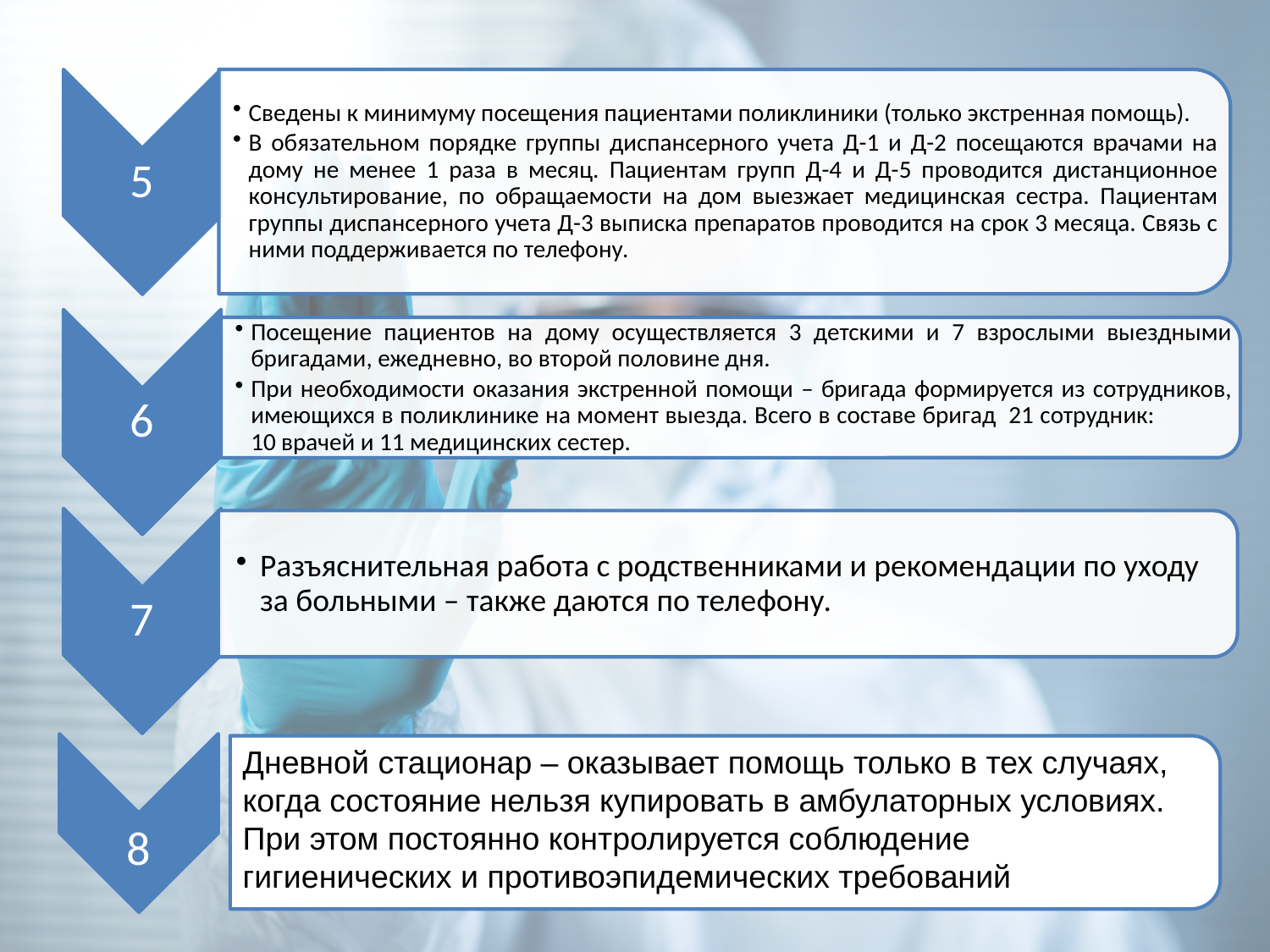

5
Сведены к минимуму посещения пациентами поликлиники (только экстренная помощь).
В обязательном порядке группы диспансерного учета Д-1 и Д-2 посещаются врачами на дому не менее 1 раза в месяц. Пациентам групп Д-4 и Д-5 проводится дистанционное консультирование, по обращаемости на дом выезжает медицинская сестра. Пациентам группы диспансерного учета Д-3 выписка препаратов проводится на срок 3 месяца. Связь с ними поддерживается по телефону.
6
Посещение пациентов на дому осуществляется 3 детскими и 7 взрослыми выездными бригадами, ежедневно, во второй половине дня.
При необходимости оказания экстренной помощи – бригада формируется из сотрудников, имеющихся в поликлинике на момент выезда. Всего в составе бригад  21 сотрудник:             10 врачей и 11 медицинских сестер.
7
Разъяснительная работа с родственниками и рекомендации по уходу за больными – также даются по телефону.

8
Дневной стационар – оказывает помощь только в тех случаях, когда состояние нельзя купировать в амбулаторных условиях. При этом постоянно контролируется соблюдение гигиенических и противоэпидемических требований